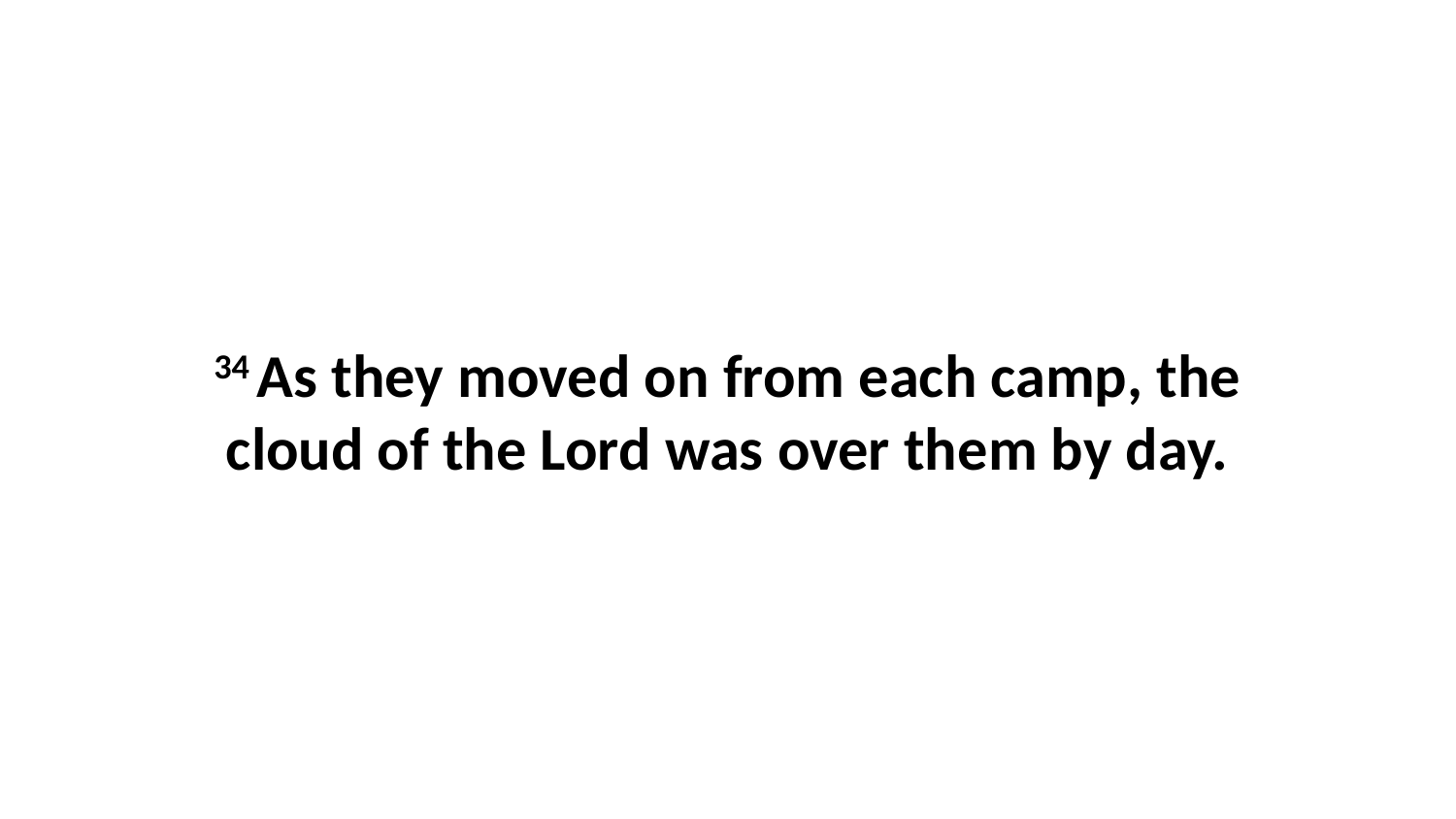

34 As they moved on from each camp, the cloud of the Lord was over them by day.